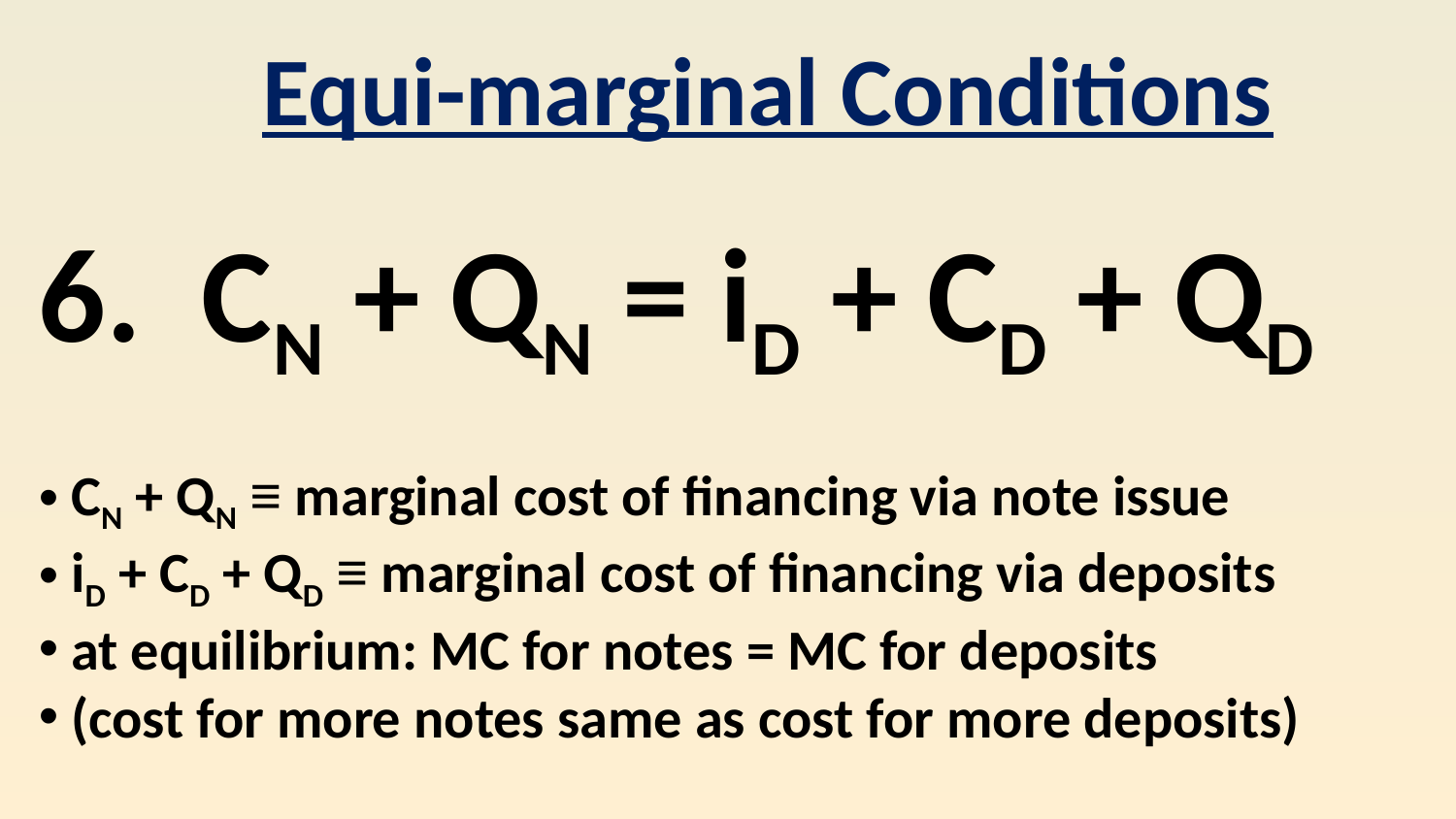

Equi-marginal Conditions
6.  CN + QN = iD + CD + QD

 CN + QN ≡ marginal cost of financing via note issue
 iD + CD + QD ≡ marginal cost of financing via deposits
 at equilibrium: MC for notes = MC for deposits
 (cost for more notes same as cost for more deposits)